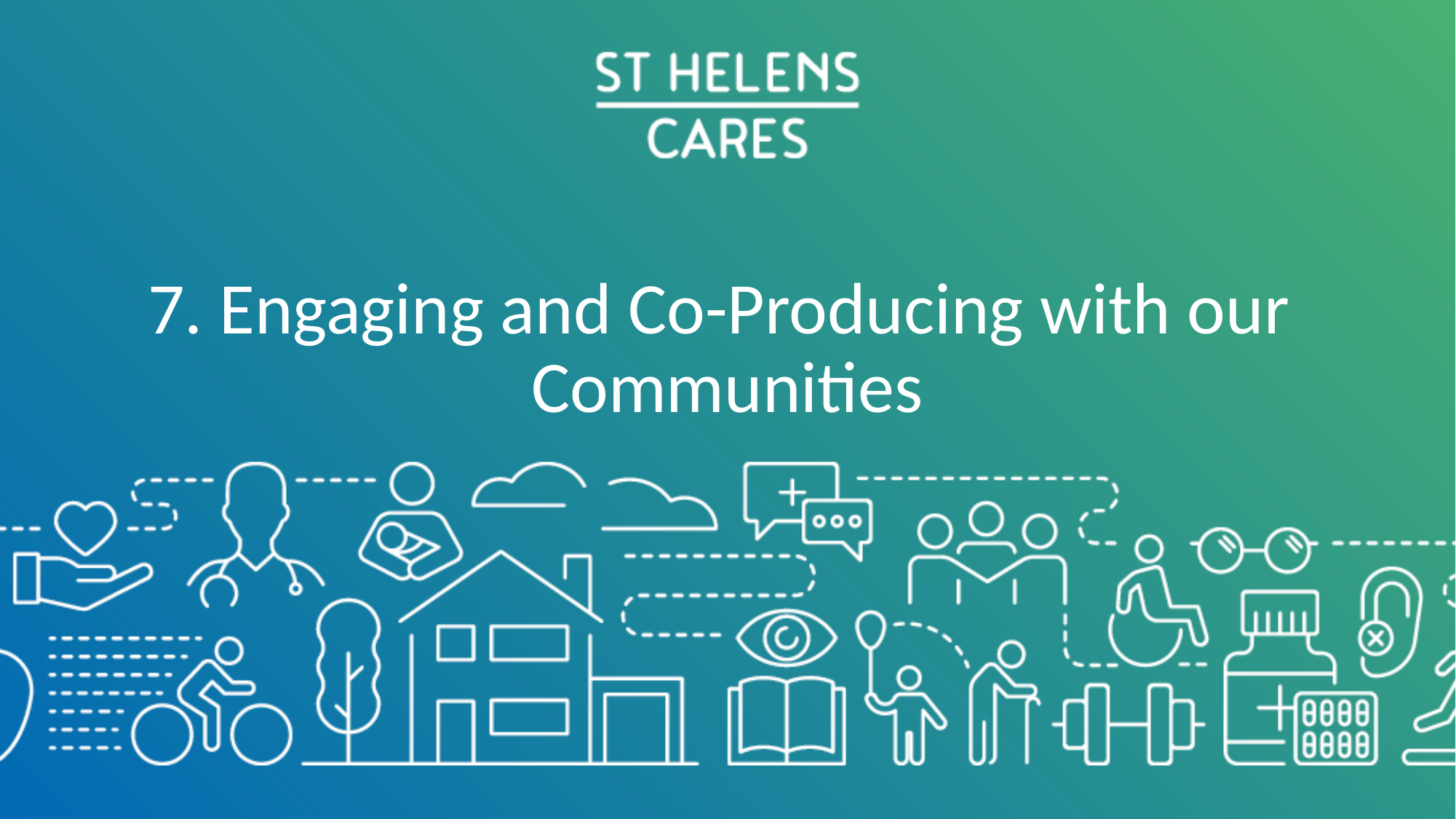

# 7. Engaging and Co-Producing with our  Communities